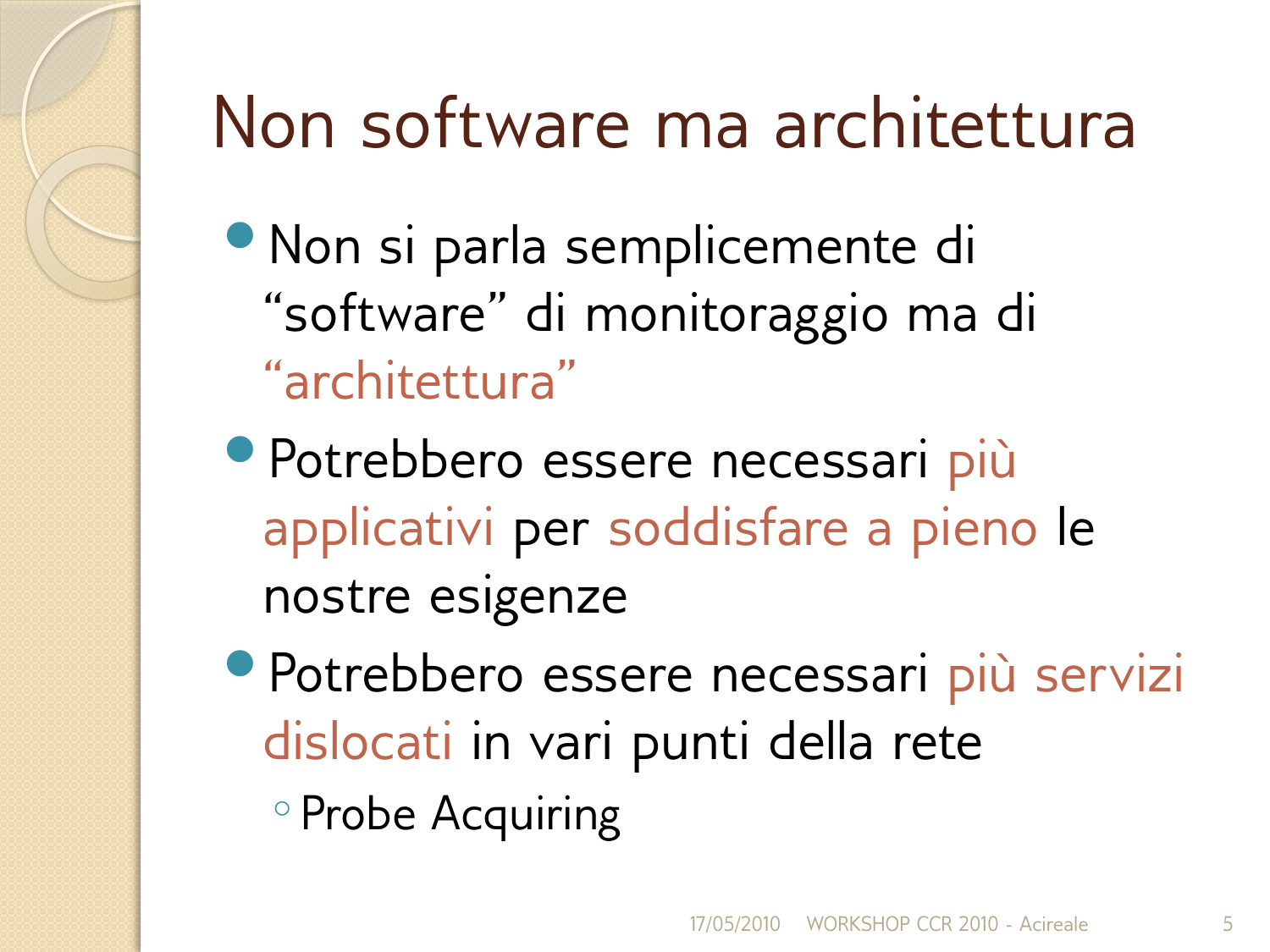

# Non software ma architettura
Non si parla semplicemente di “software” di monitoraggio ma di “architettura”
Potrebbero essere necessari più applicativi per soddisfare a pieno le nostre esigenze
Potrebbero essere necessari più servizi dislocati in vari punti della rete
Probe Acquiring
17/05/2010
WORKSHOP CCR 2010 - Acireale
5